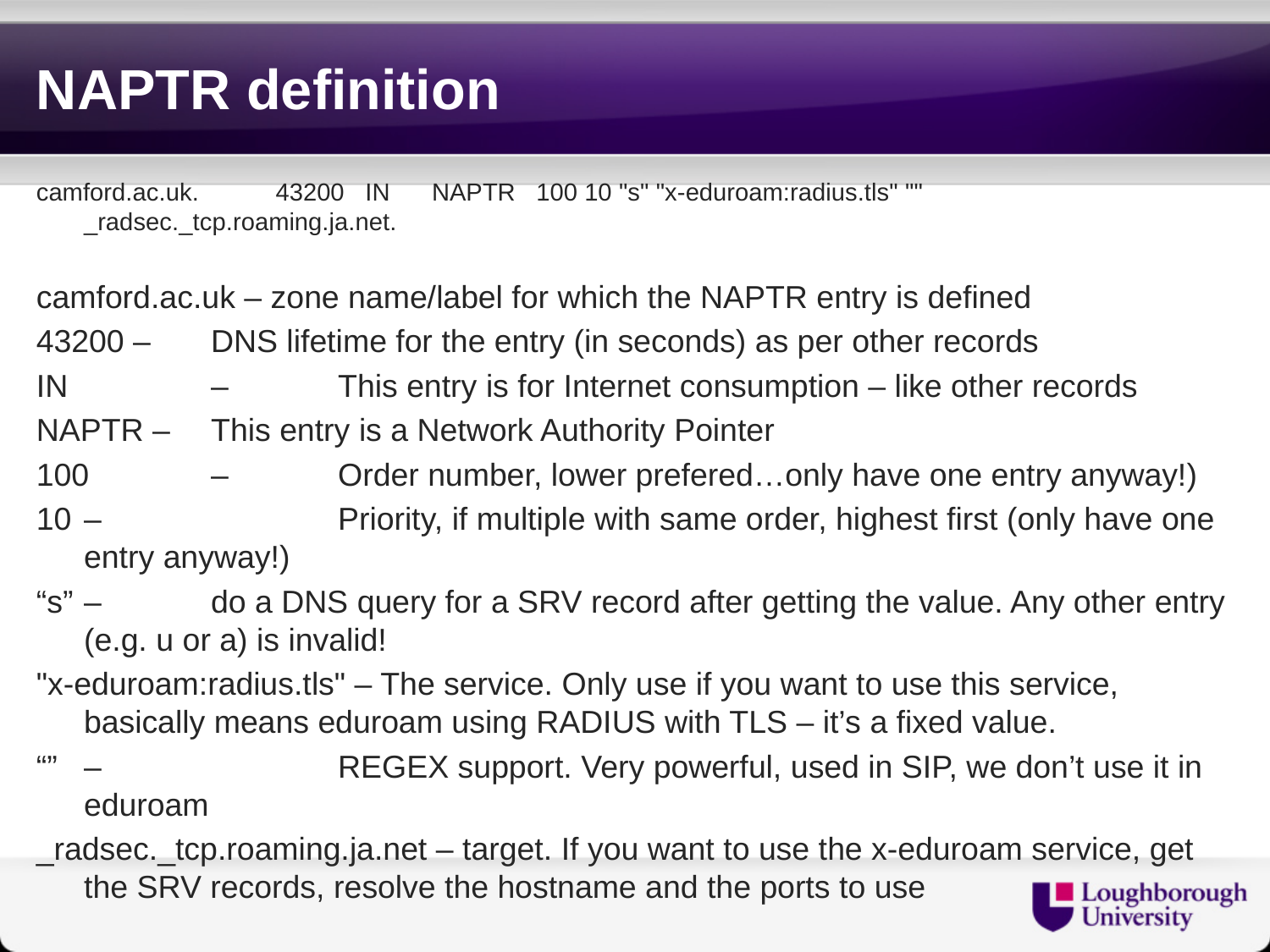

# NAPTR definition
camford.ac.uk.           43200   IN      NAPTR   100 10 "s" "x-eduroam:radius.tls" "" _radsec._tcp.roaming.ja.net.

camford.ac.uk – zone name/label for which the NAPTR entry is defined
43200 – 	DNS lifetime for the entry (in seconds) as per other records
IN 		– 	This entry is for Internet consumption – like other records
NAPTR – 	This entry is a Network Authority Pointer
100 	– 	Order number, lower prefered…only have one entry anyway!)
10 	–		Priority, if multiple with same order, highest first (only have one entry anyway!)
“s” 	– 	do a DNS query for a SRV record after getting the value. Any other entry (e.g. u or a) is invalid!
"x-eduroam:radius.tls" – The service. Only use if you want to use this service, basically means eduroam using RADIUS with TLS – it’s a fixed value.
“” 	–		REGEX support. Very powerful, used in SIP, we don’t use it in eduroam
_radsec._tcp.roaming.ja.net – target. If you want to use the x-eduroam service, get the SRV records, resolve the hostname and the ports to use